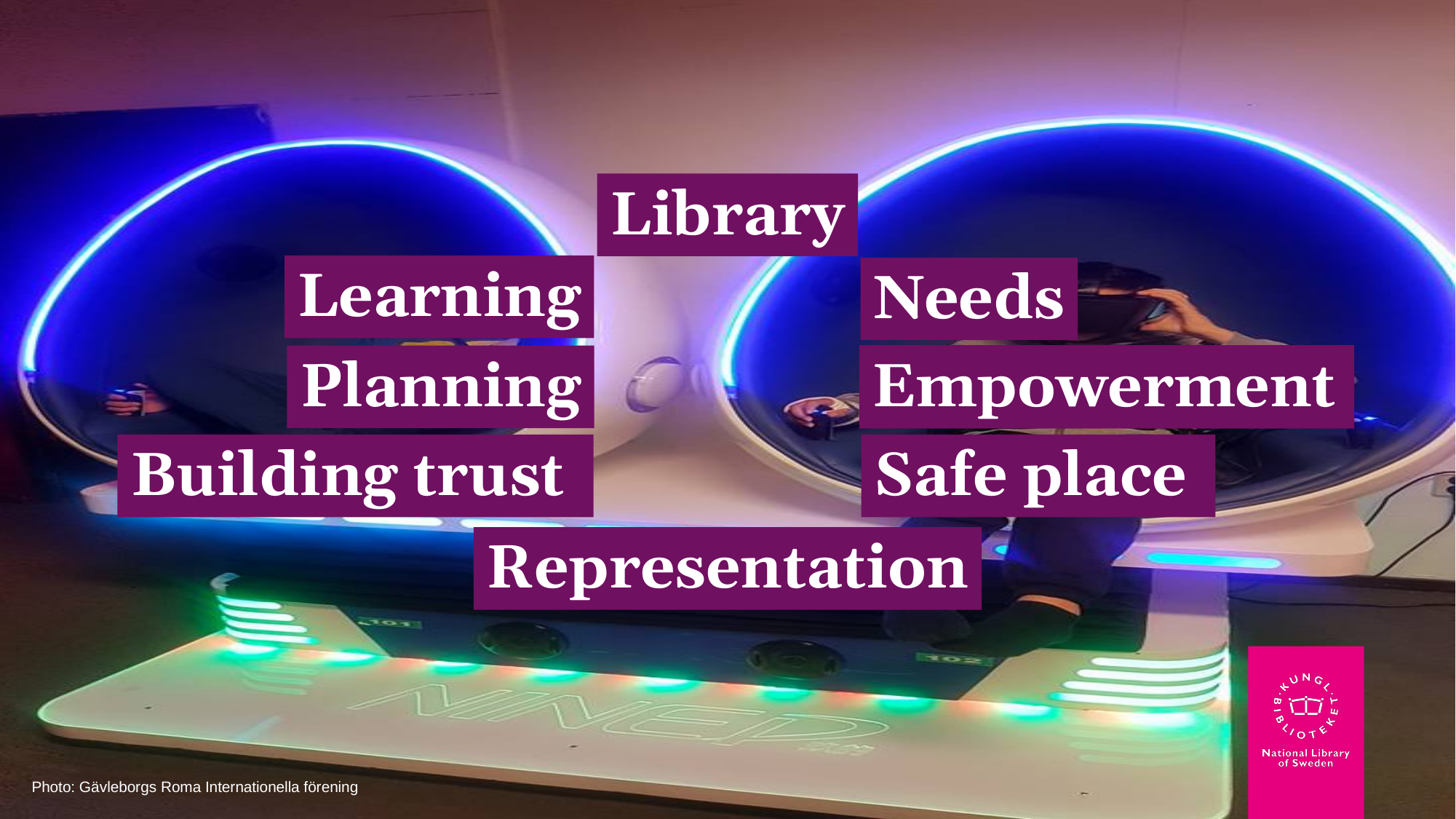

Library
Learning
Needs
Planning
# Empowerment
Building trust
Safe place
Representation
Photo: Gävleborgs Roma Internationella förening